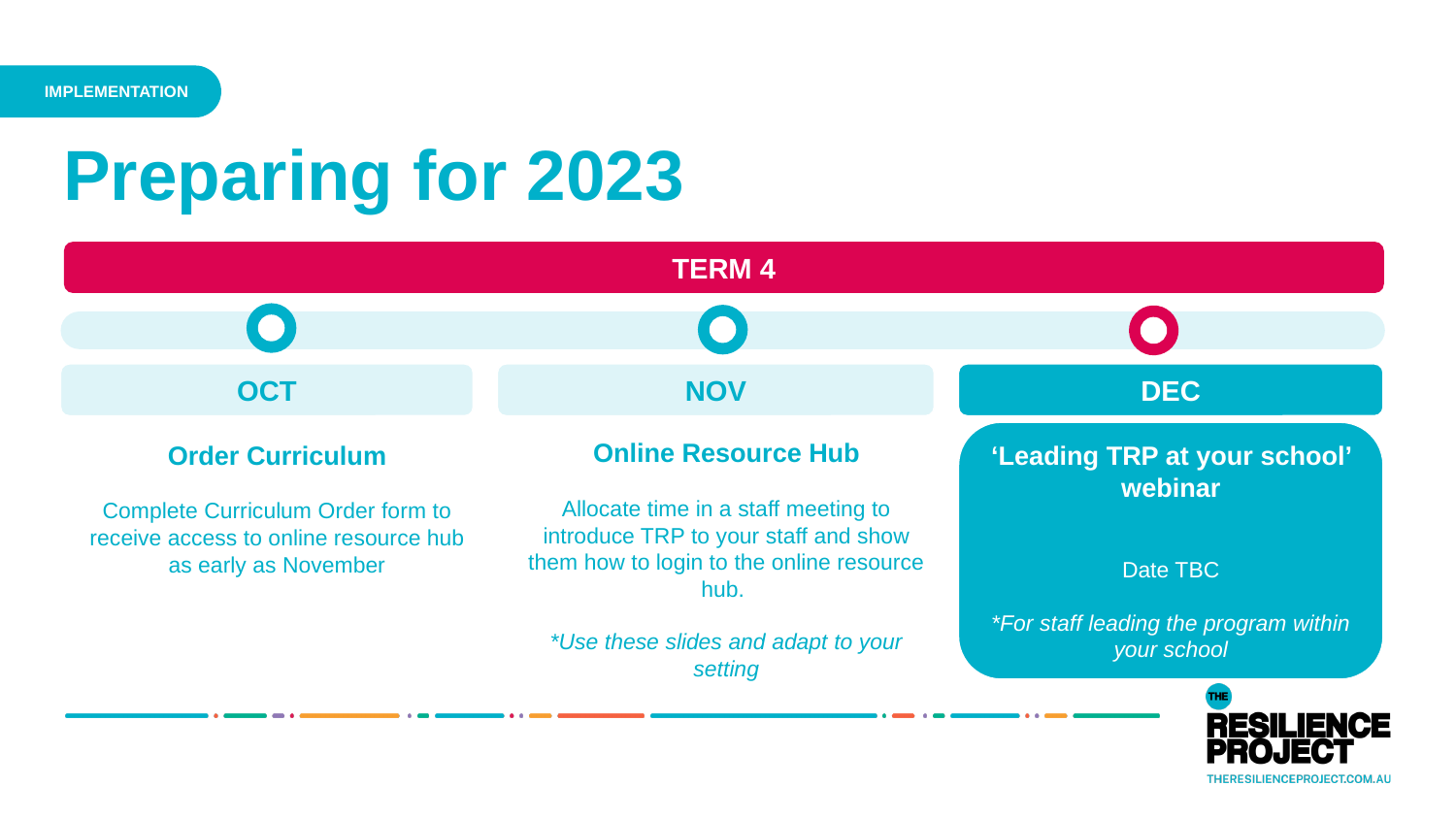

IMPLEMENTATION
Preparing for 2023
TERM 4

OCT
NOV
DEC
Online Resource Hub

Allocate time in a staff meeting to introduce TRP to your staff and show them how to login to the online resource hub.

*Use these slides and adapt to your setting
‘Leading TRP at your school’ webinar

Date TBC

*For staff leading the program within your school
Order Curriculum

Complete Curriculum Order form to receive access to online resource hub as early as November